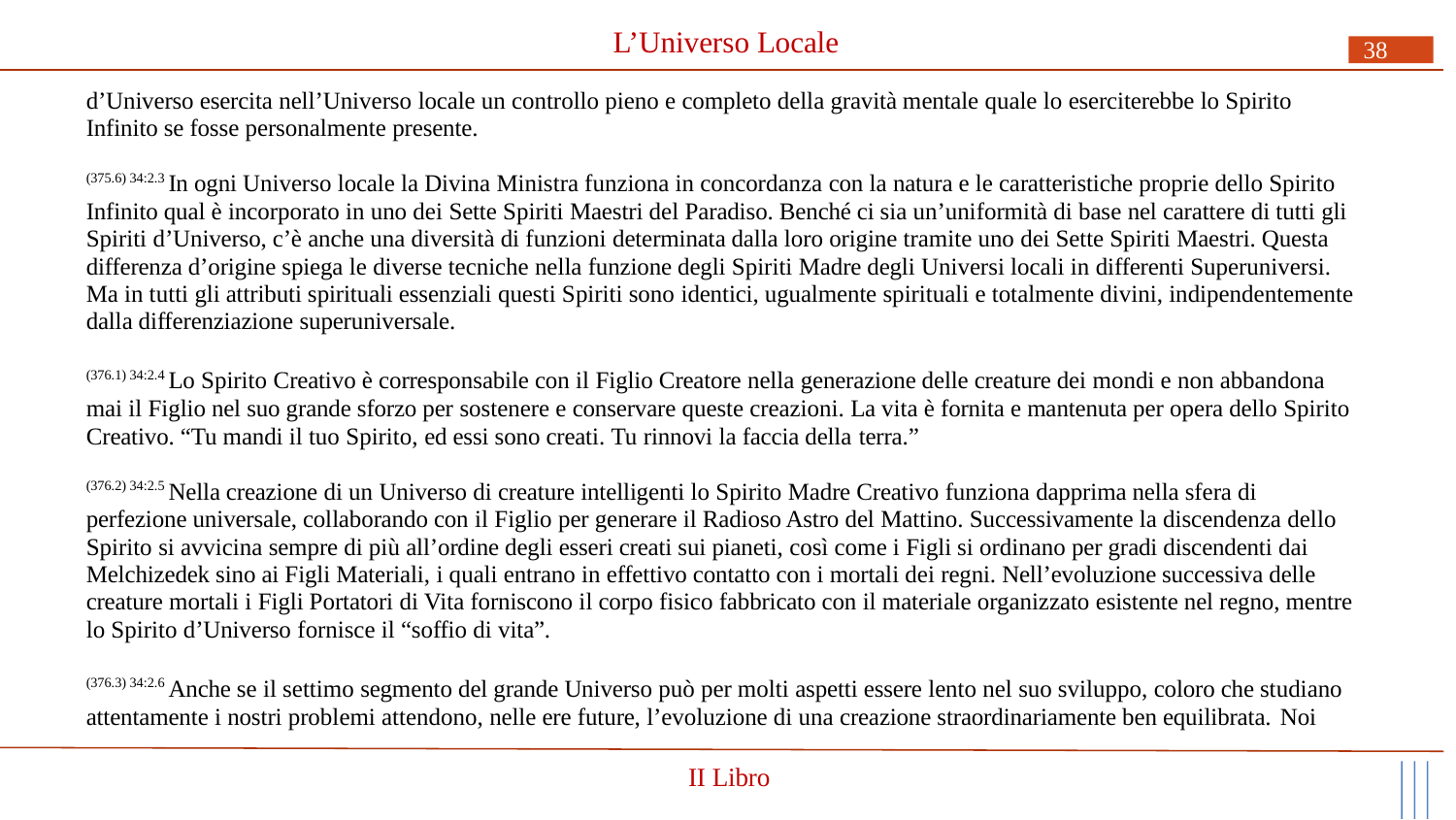

# L’Universo Locale
38

d’Universo esercita nell’Universo locale un controllo pieno e completo della gravità mentale quale lo eserciterebbe lo Spirito  Infinito se fosse personalmente presente.

(375.6) 34:2.3 In ogni Universo locale la Divina Ministra funziona in concordanza con la natura e le caratteristiche proprie dello Spirito  Infinito qual è incorporato in uno dei Sette Spiriti Maestri del Paradiso. Benché ci sia un’uniformità di base nel carattere di tutti gli  Spiriti d’Universo, c’è anche una diversità di funzioni determinata dalla loro origine tramite uno dei Sette Spiriti Maestri. Questa  differenza d’origine spiega le diverse tecniche nella funzione degli Spiriti Madre degli Universi locali in differenti Superuniversi.  Ma in tutti gli attributi spirituali essenziali questi Spiriti sono identici, ugualmente spirituali e totalmente divini, indipendentemente  dalla differenziazione superuniversale.

(376.1) 34:2.4 Lo Spirito Creativo è corresponsabile con il Figlio Creatore nella generazione delle creature dei mondi e non abbandona  mai il Figlio nel suo grande sforzo per sostenere e conservare queste creazioni. La vita è fornita e mantenuta per opera dello Spirito  Creativo. “Tu mandi il tuo Spirito, ed essi sono creati. Tu rinnovi la faccia della terra.”

(376.2) 34:2.5 Nella creazione di un Universo di creature intelligenti lo Spirito Madre Creativo funziona dapprima nella sfera di  perfezione universale, collaborando con il Figlio per generare il Radioso Astro del Mattino. Successivamente la discendenza dello  Spirito si avvicina sempre di più all’ordine degli esseri creati sui pianeti, così come i Figli si ordinano per gradi discendenti dai  Melchizedek sino ai Figli Materiali, i quali entrano in effettivo contatto con i mortali dei regni. Nell’evoluzione successiva delle  creature mortali i Figli Portatori di Vita forniscono il corpo fisico fabbricato con il materiale organizzato esistente nel regno, mentre  lo Spirito d’Universo fornisce il “soffio di vita”.

(376.3) 34:2.6 Anche se il settimo segmento del grande Universo può per molti aspetti essere lento nel suo sviluppo, coloro che studiano  attentamente i nostri problemi attendono, nelle ere future, l’evoluzione di una creazione straordinariamente ben equilibrata. Noi

II Libro